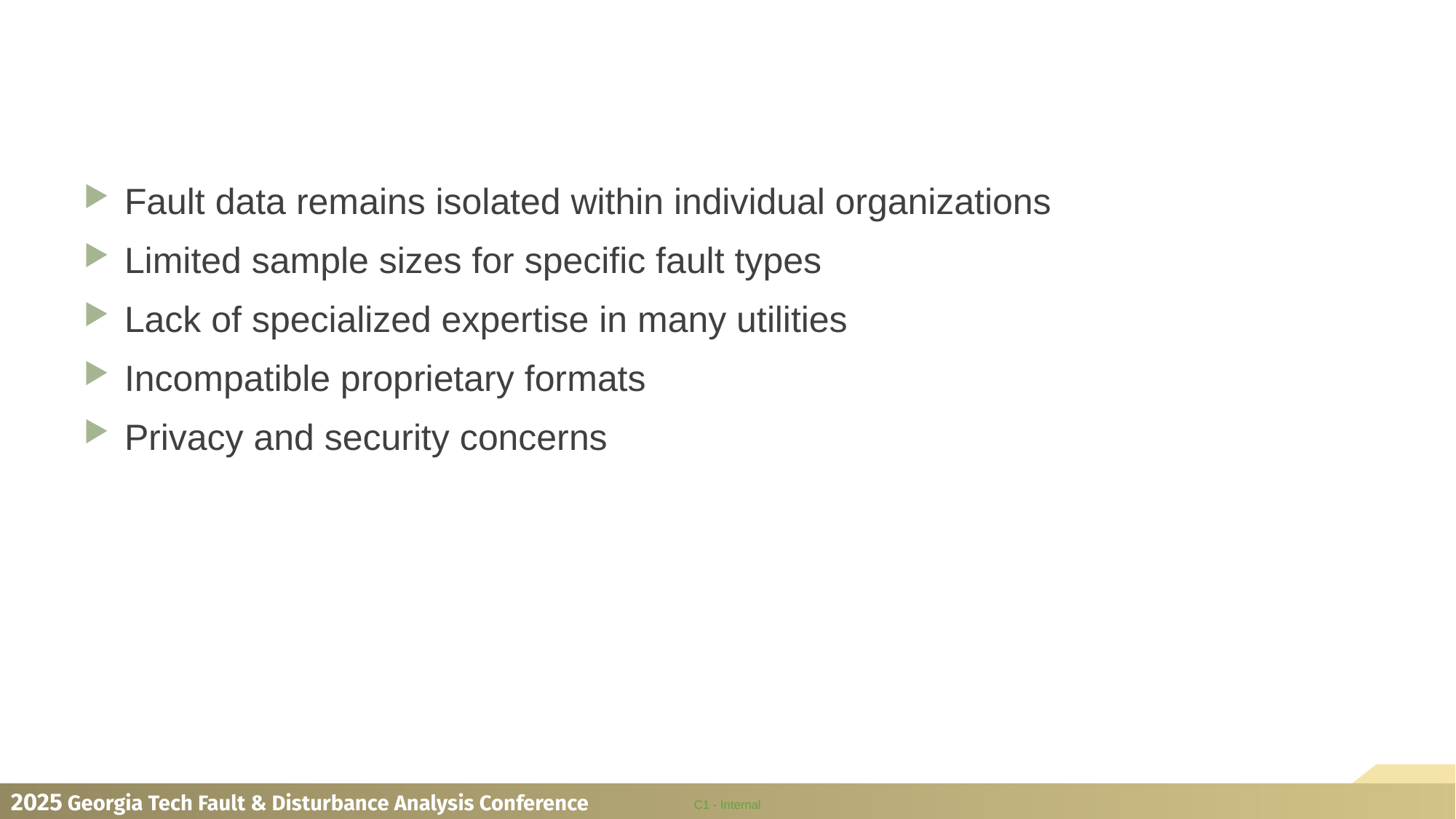

# Current Limitations
Fault data remains isolated within individual organizations
Limited sample sizes for specific fault types
Lack of specialized expertise in many utilities
Incompatible proprietary formats
Privacy and security concerns